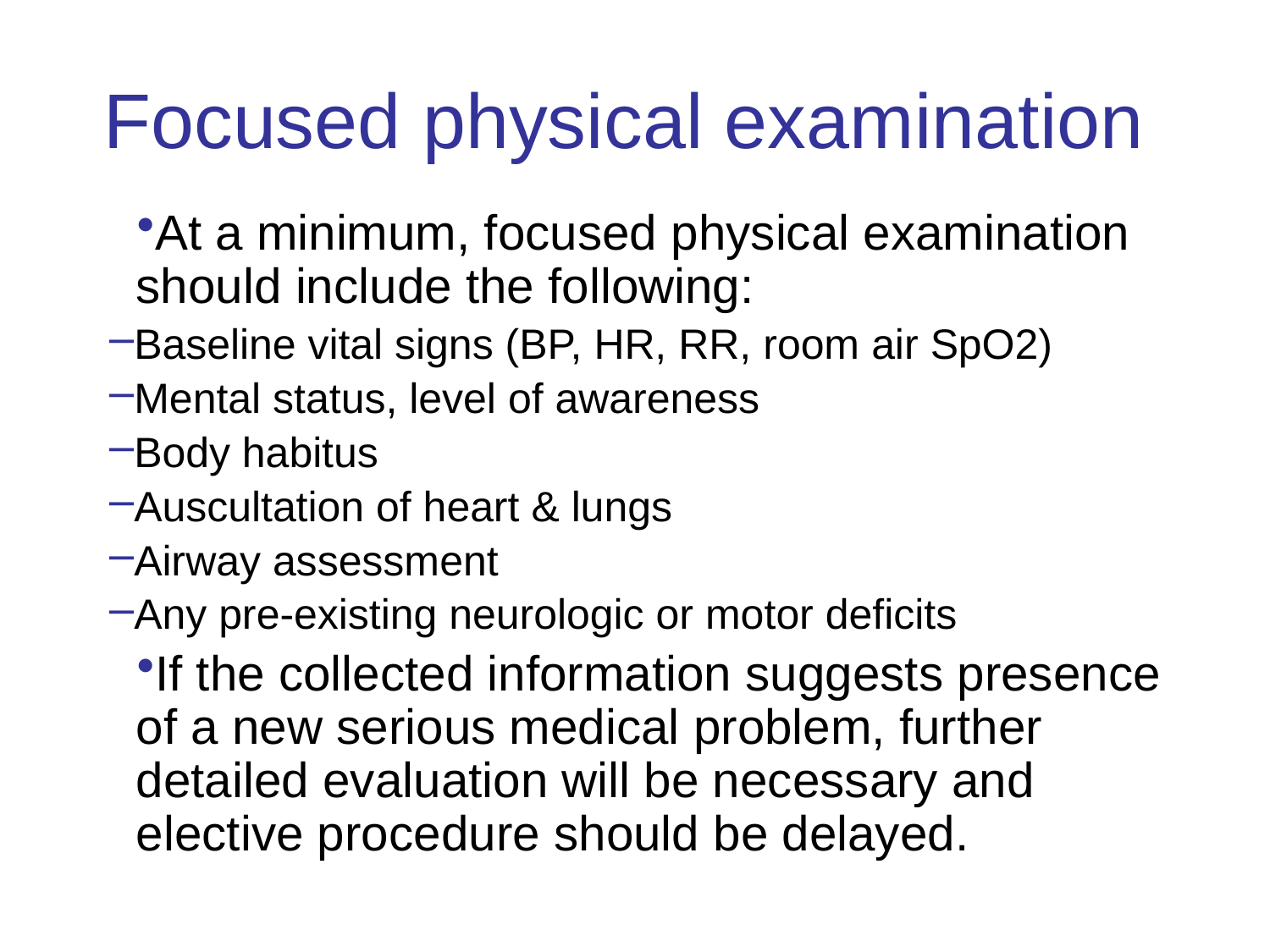

# Focused physical examination
At a minimum, focused physical examination should include the following:
Baseline vital signs (BP, HR, RR, room air SpO2)
Mental status, level of awareness
Body habitus
Auscultation of heart & lungs
Airway assessment
Any pre-existing neurologic or motor deficits
If the collected information suggests presence of a new serious medical problem, further detailed evaluation will be necessary and elective procedure should be delayed.